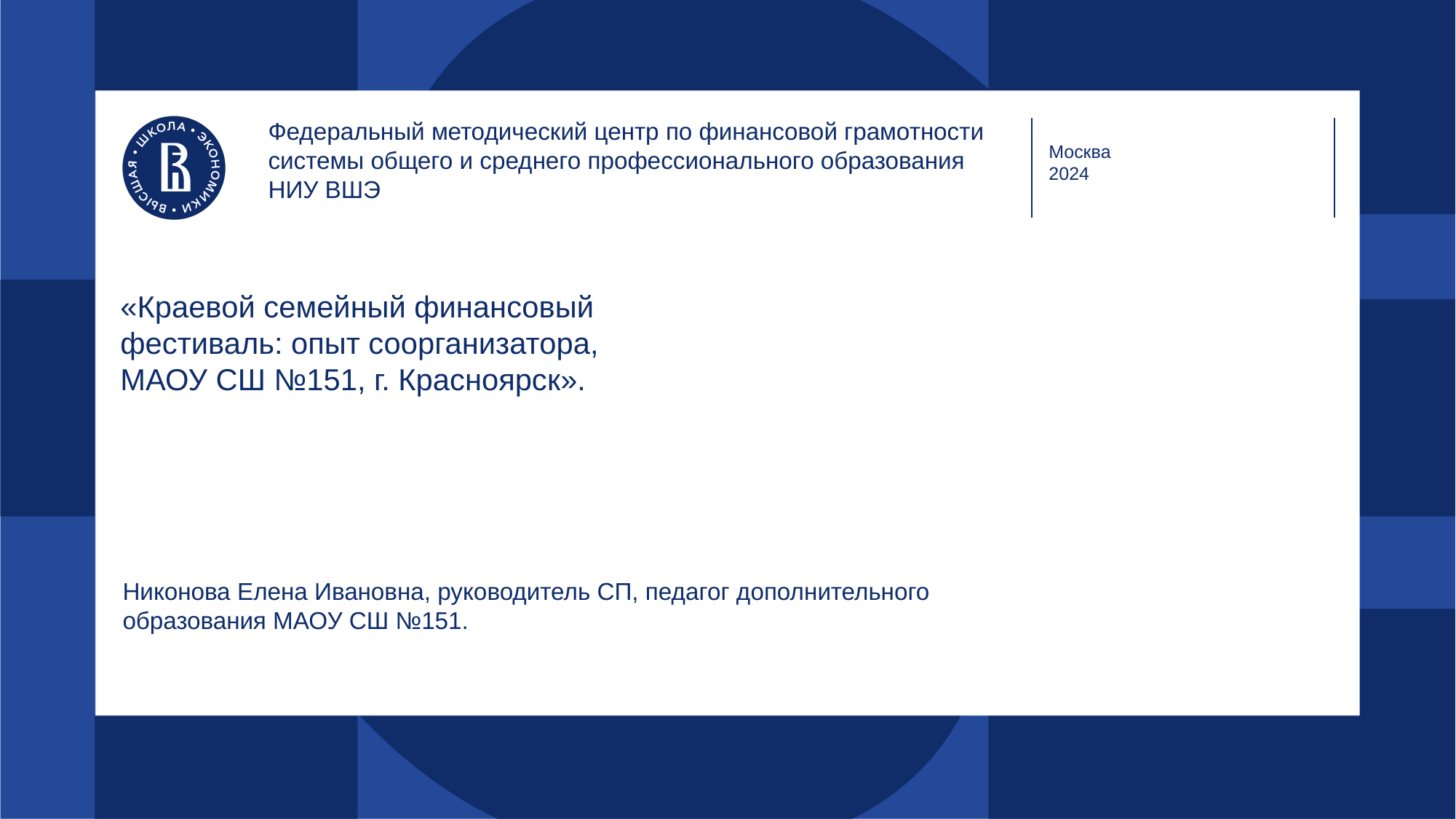

Федеральный методический центр по финансовой грамотности системы общего и среднего профессионального образования
НИУ ВШЭ
Москва
2024
# «Краевой семейный финансовый фестиваль: опыт соорганизатора, МАОУ СШ №151, г. Красноярск».
Никонова Елена Ивановна, руководитель СП, педагог дополнительного образования МАОУ СШ №151.